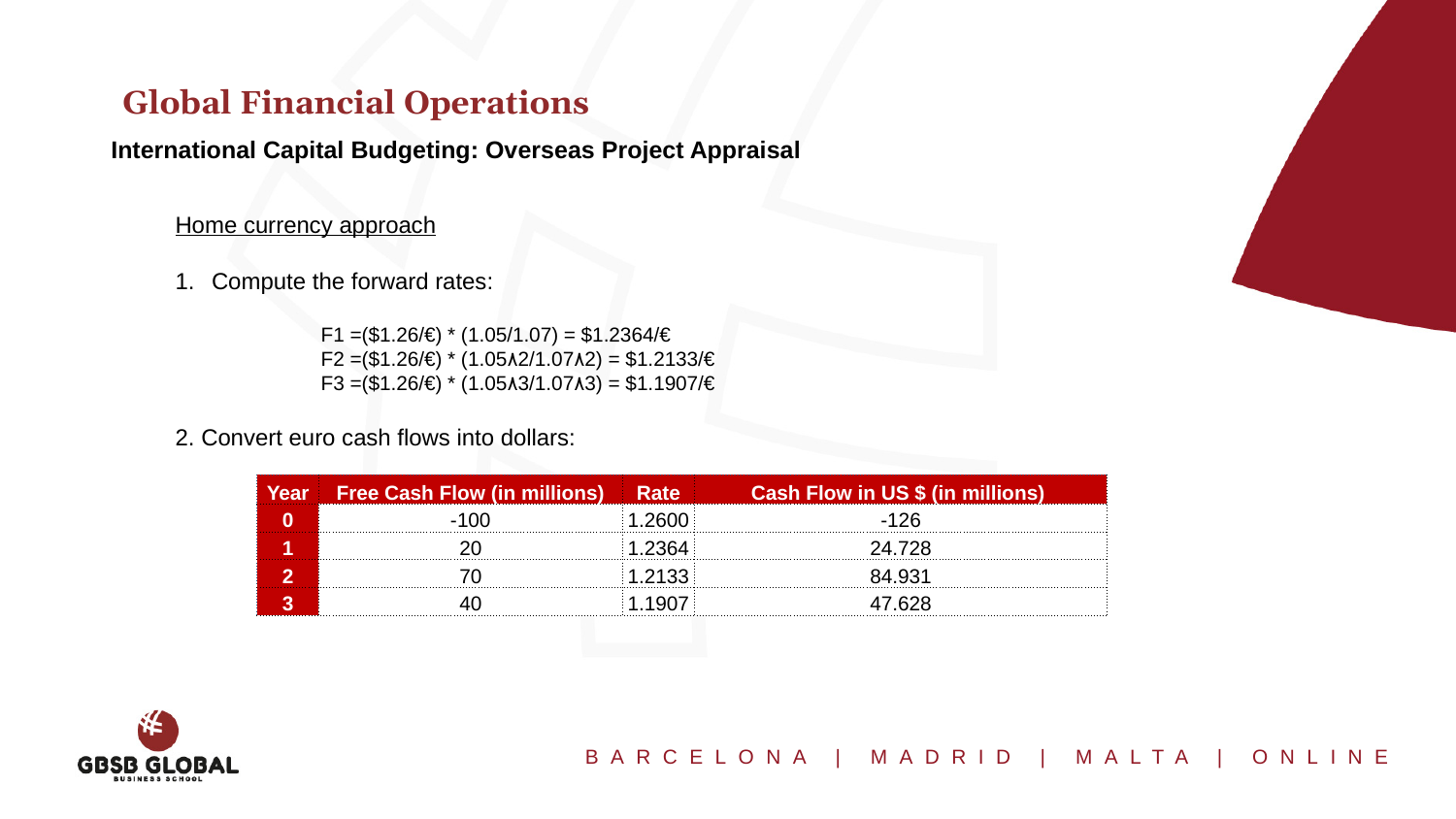

Global Financial Operations
International Capital Budgeting: Overseas Project Appraisal
Home currency approach

Compute the forward rates:

	F1 =($1.26/€) * (1.05/1.07) = $1.2364/€
	F2 =($1.26/€) * (1.05٨2/1.07٨2) = $1.2133/€
	F3 =($1.26/€) * (1.05٨3/1.07٨3) = $1.1907/€

2. Convert euro cash flows into dollars:

| Year | Free Cash Flow (in millions) | Rate | Cash Flow in US $ (in millions) |
| --- | --- | --- | --- |
| 0 | -100 | 1.2600 | -126 |
| 1 | 20 | 1.2364 | 24.728 |
| 2 | 70 | 1.2133 | 84.931 |
| 3 | 40 | 1.1907 | 47.628 |